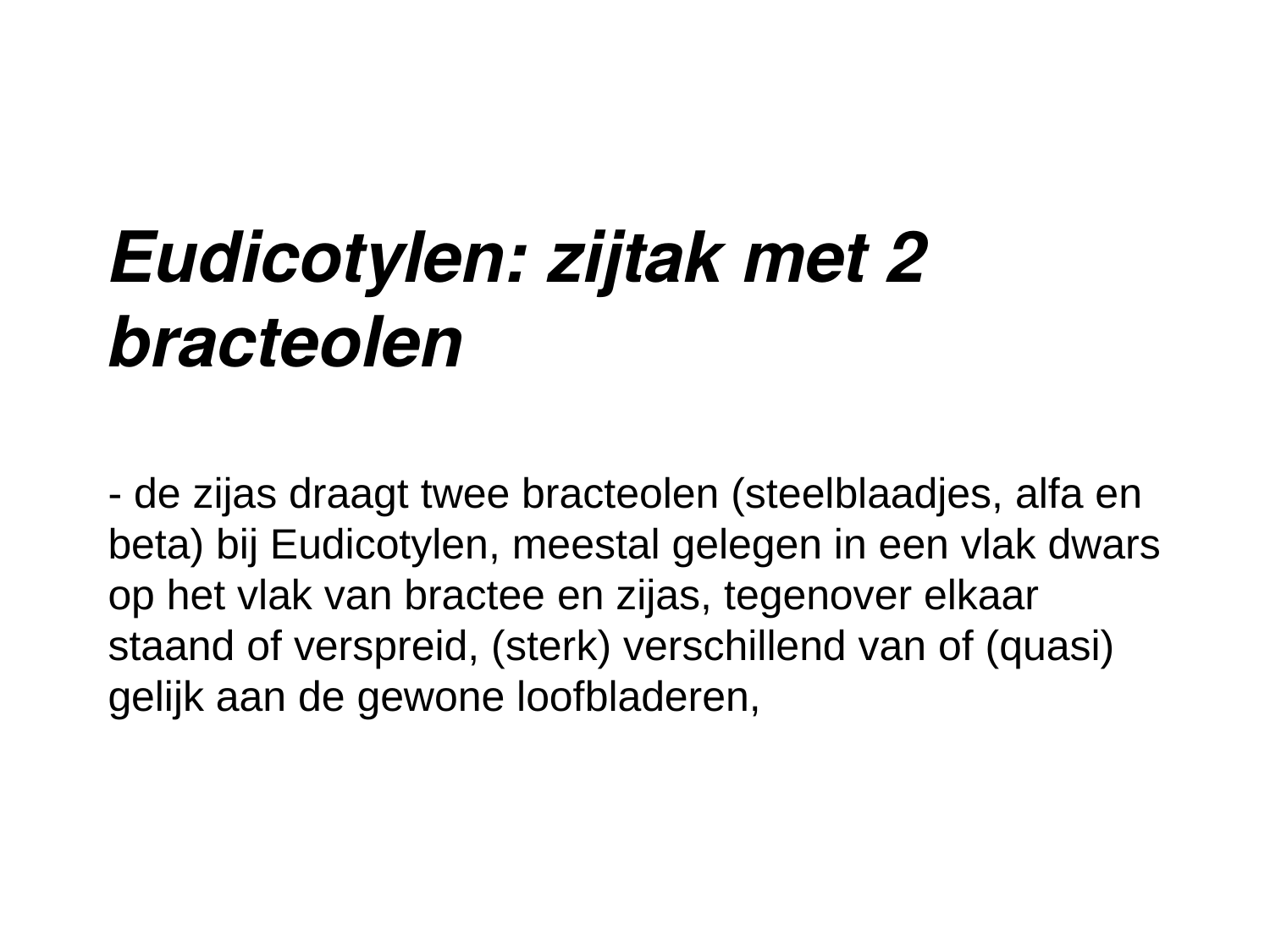

# Eudicotylen: zijtak met 2 bracteolen - de zijas draagt twee bracteolen (steelblaadjes, alfa en beta) bij Eudicotylen, meestal gelegen in een vlak dwars op het vlak van bractee en zijas, tegenover elkaar staand of verspreid, (sterk) verschillend van of (quasi) gelijk aan de gewone loofbladeren,